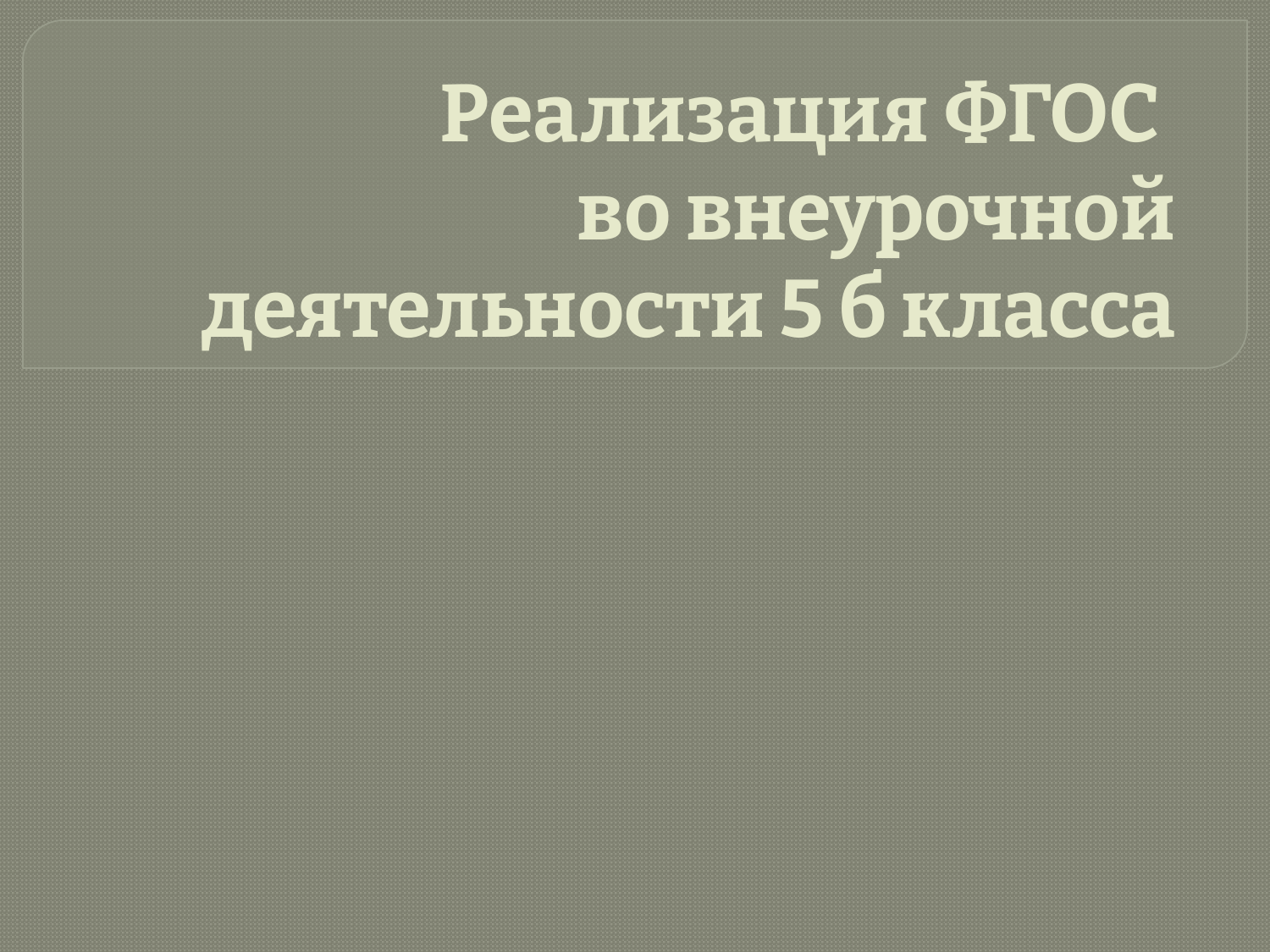

# Реализация ФГОС во внеурочной деятельности 5 б класса